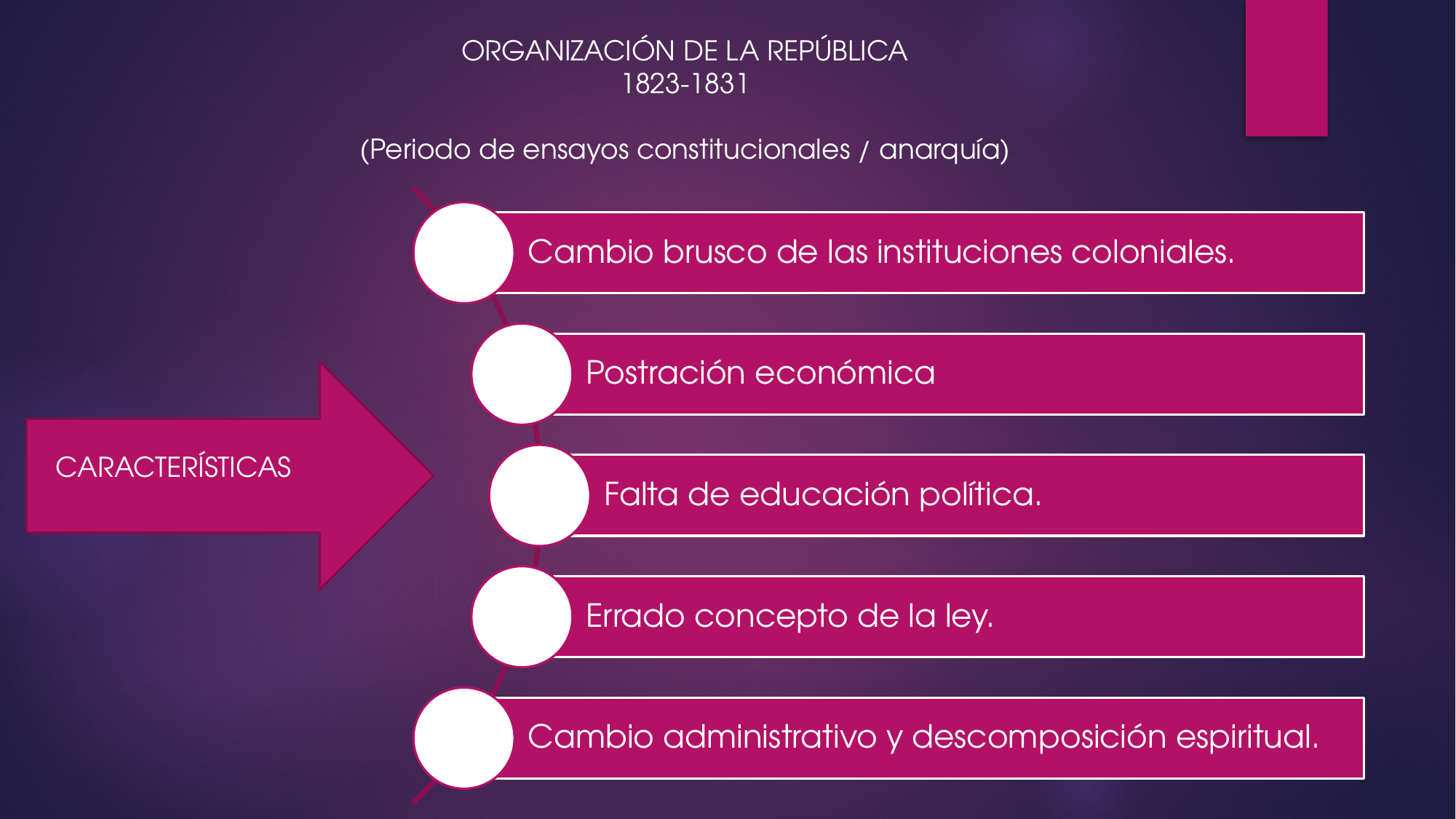

ORGANIZACIÓN DE LA REPÚBLICA
1823-1831

(Periodo de ensayos constitucionales / anarquía)

Cambio brusco de las instituciones coloniales.
Postración económica
Falta de educación política.
Errado concepto de la ley.
Cambio administrativo y descomposición espiritual.

CARACTERÍSTICAS